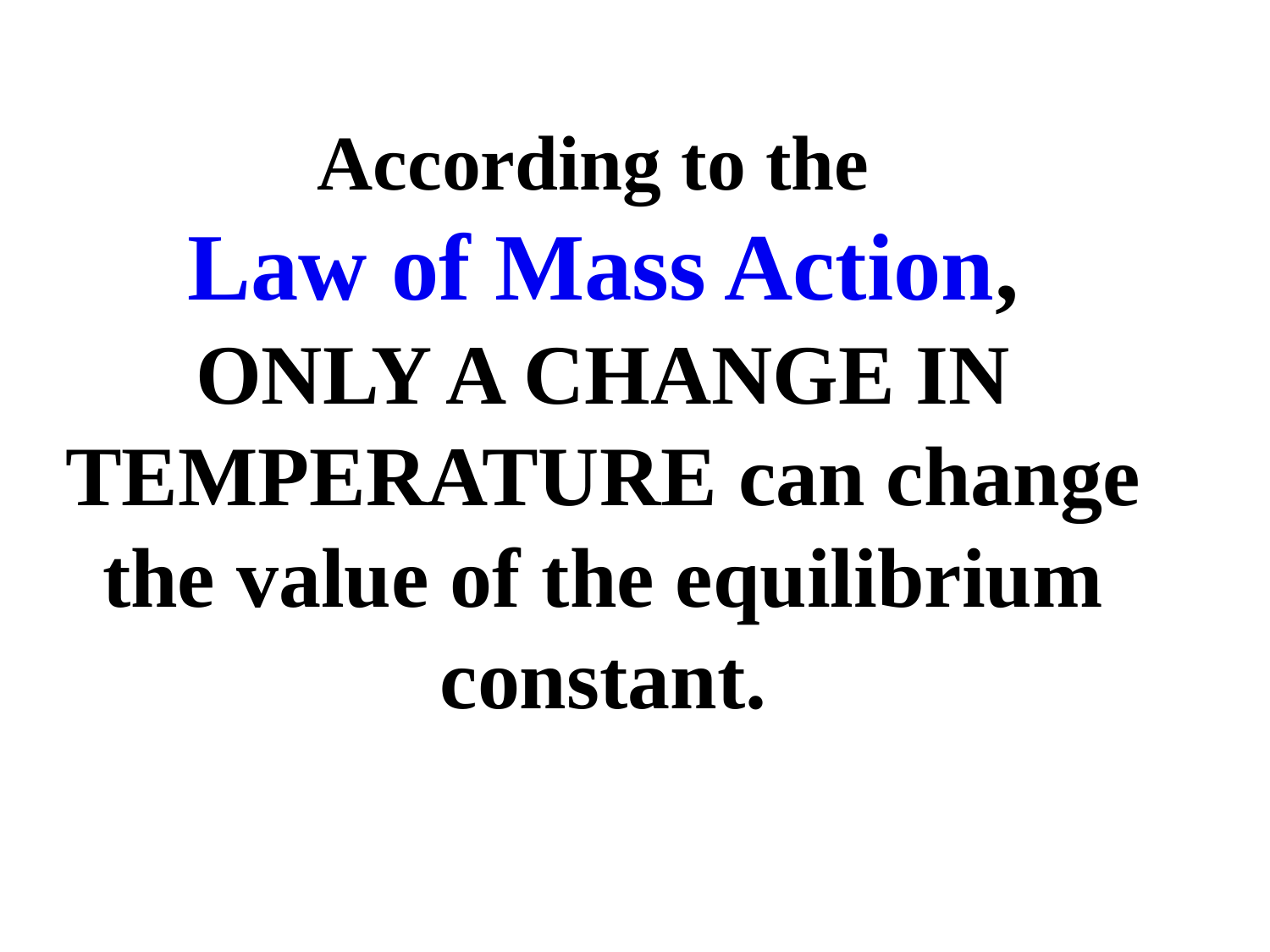

According to the
Law of Mass Action,
ONLY A CHANGE IN TEMPERATURE can change the value of the equilibrium constant.